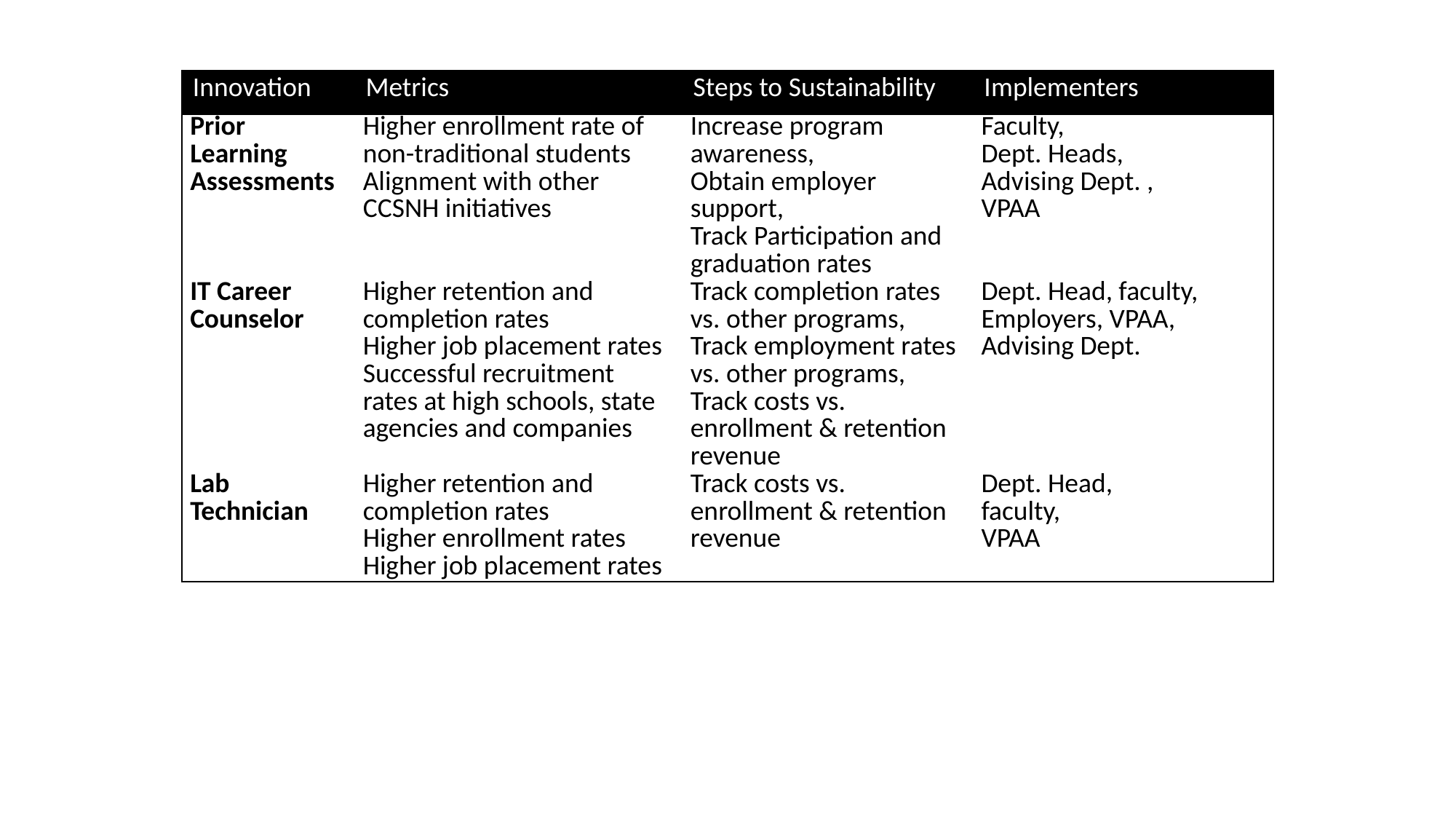

| Innovation | Metrics | Steps to Sustainability | Implementers |
| --- | --- | --- | --- |
| Prior Learning Assessments | Higher enrollment rate of non-traditional students Alignment with other CCSNH initiatives | Increase program awareness, Obtain employer support, Track Participation and graduation rates | Faculty, Dept. Heads, Advising Dept. , VPAA |
| IT Career Counselor | Higher retention and completion rates Higher job placement rates Successful recruitment rates at high schools, state agencies and companies | Track completion rates vs. other programs, Track employment rates vs. other programs, Track costs vs. enrollment & retention revenue | Dept. Head, faculty, Employers, VPAA, Advising Dept. |
| Lab Technician | Higher retention and completion rates Higher enrollment rates Higher job placement rates | Track costs vs. enrollment & retention revenue | Dept. Head, faculty, VPAA |